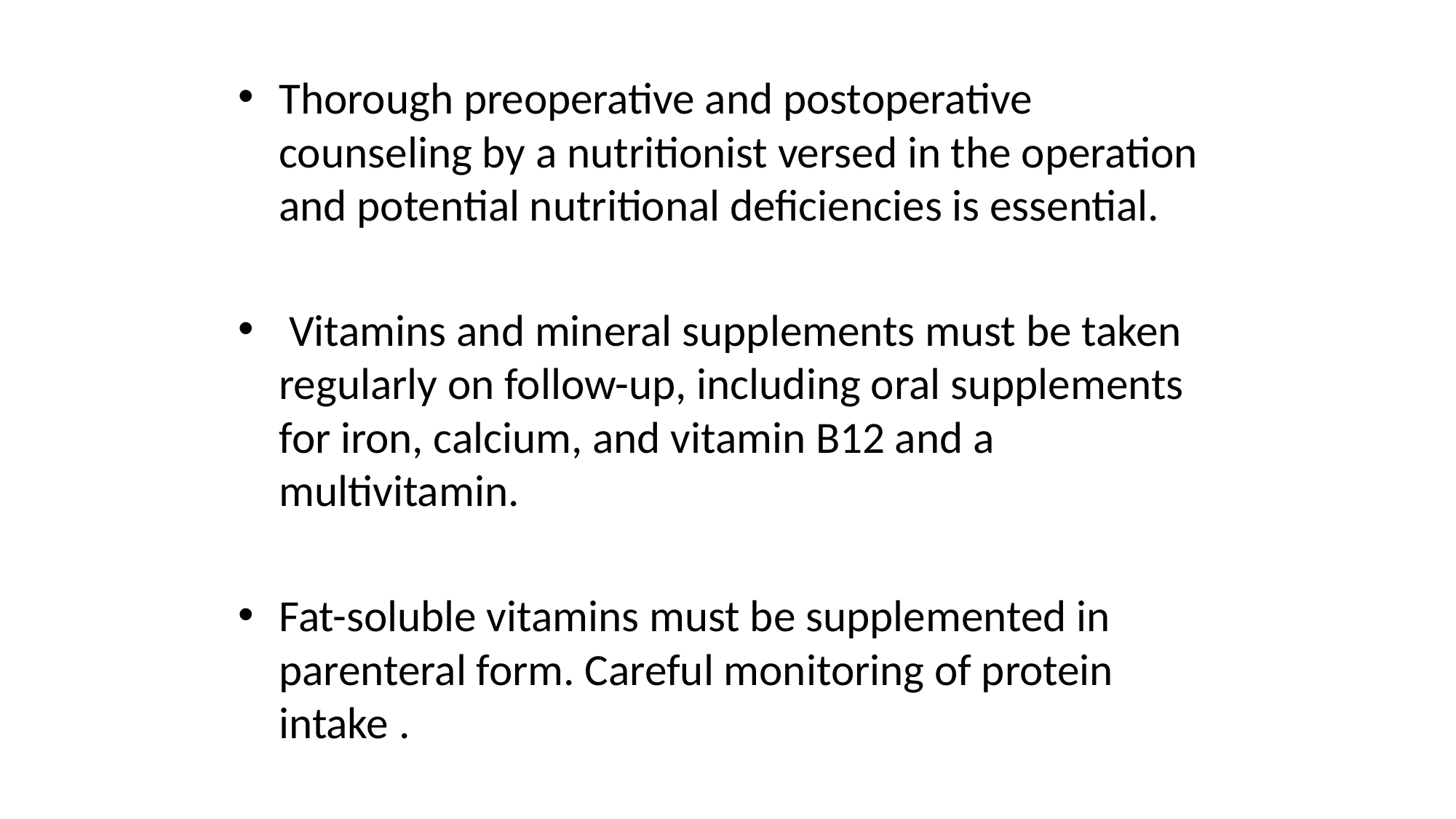

Thorough preoperative and postoperative counseling by a nutritionist versed in the operation and potential nutritional deficiencies is essential.

 Vitamins and mineral supplements must be taken regularly on follow-up, including oral supplements for iron, calcium, and vitamin B12 and a multivitamin.

Fat-soluble vitamins must be supplemented in parenteral form. Careful monitoring of protein intake .